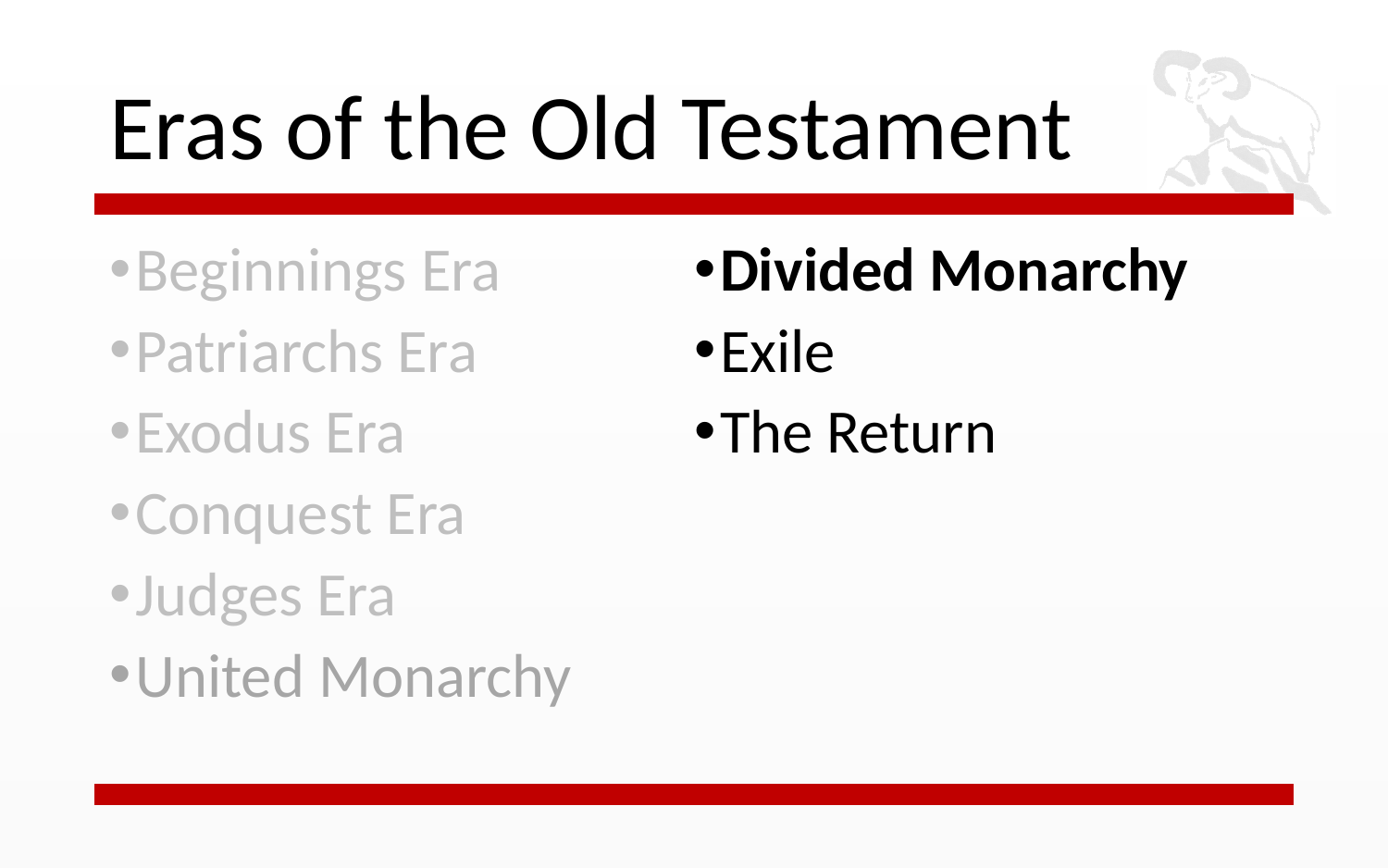

# Eras of the Old Testament
Beginnings Era
Patriarchs Era
Exodus Era
Conquest Era
Judges Era
United Monarchy
Divided Monarchy
Exile
The Return